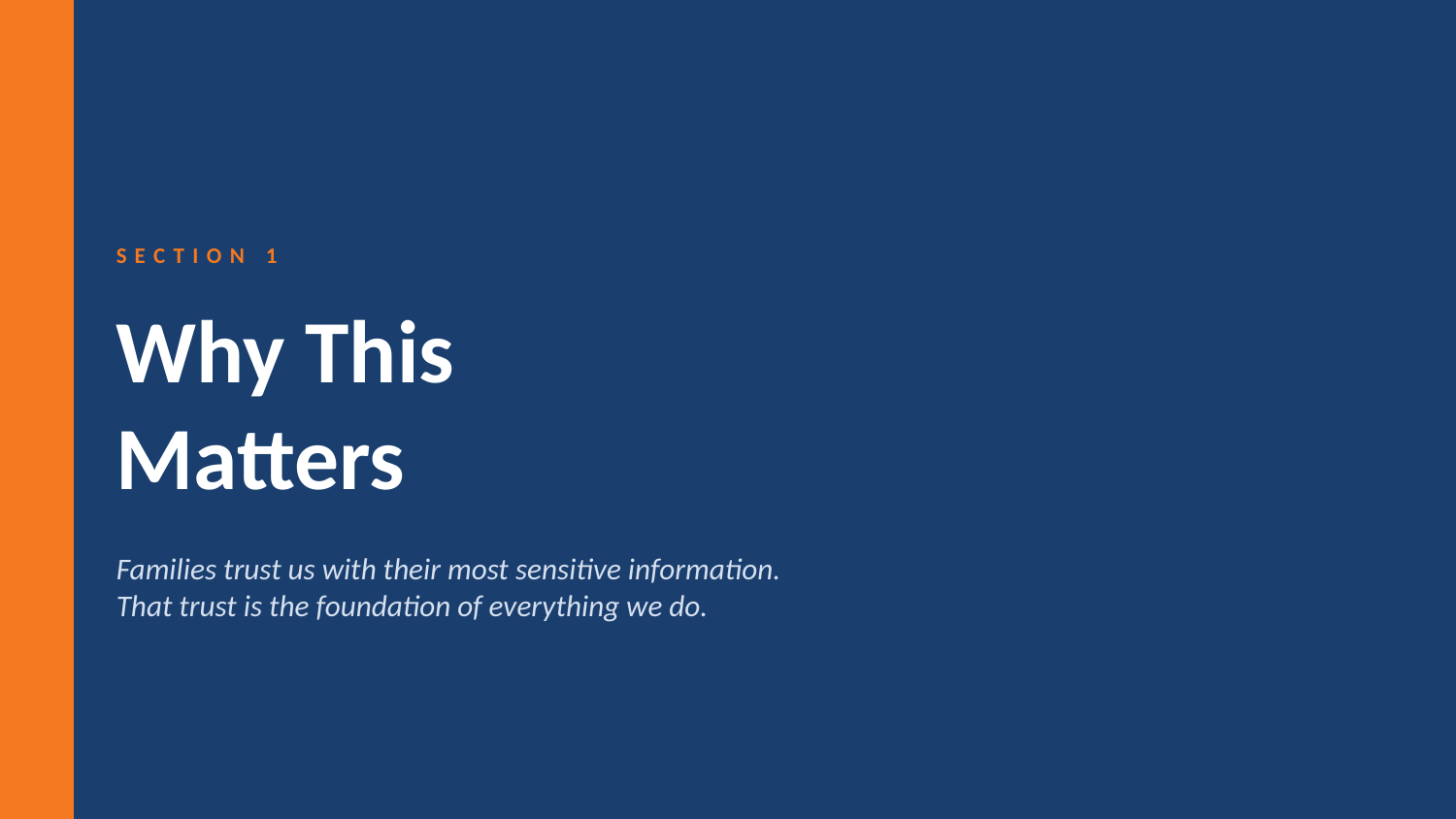

SECTION 1
Why This
Matters
Families trust us with their most sensitive information.
That trust is the foundation of everything we do.